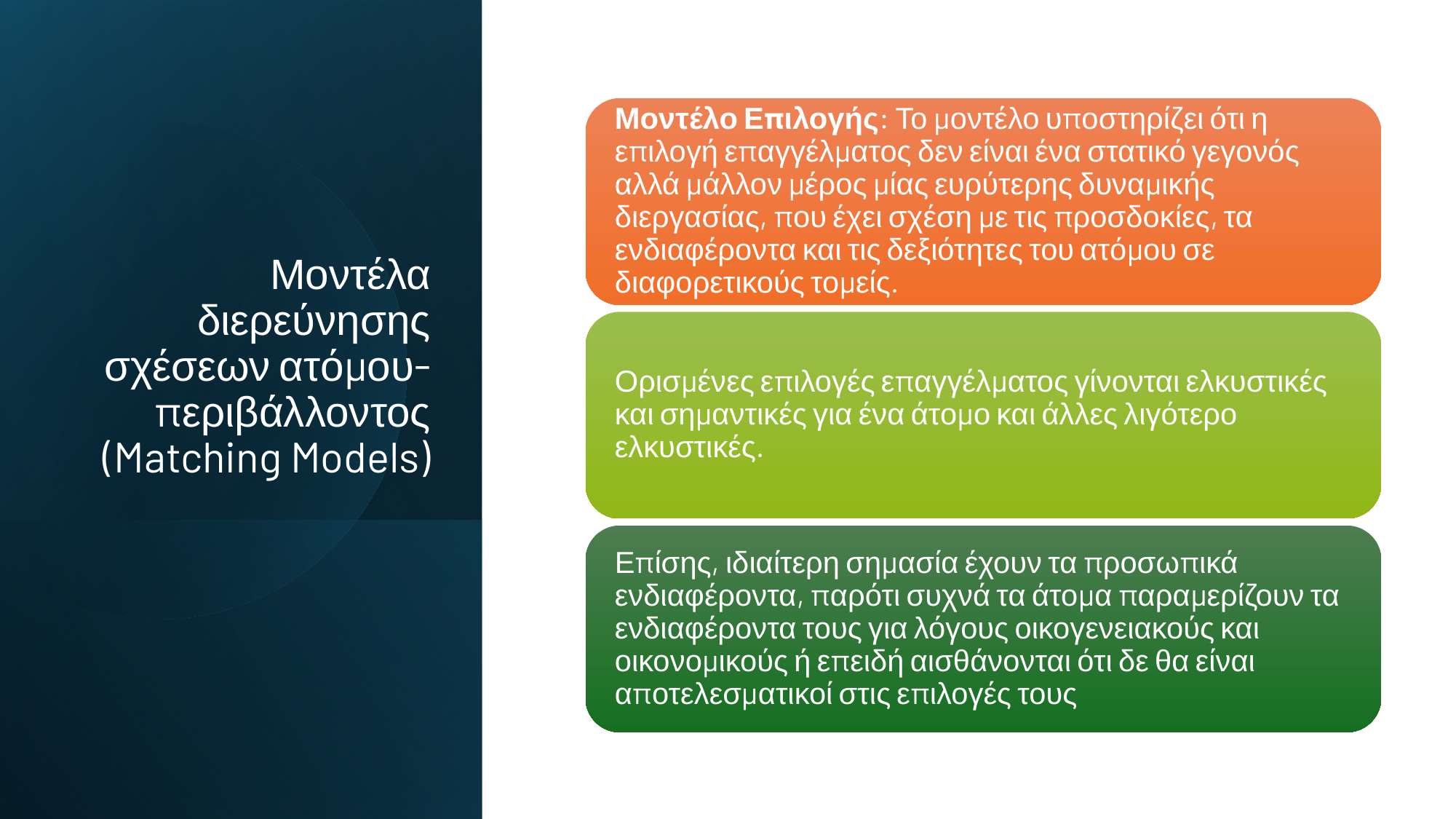

Μοντέλο Επιλογής: Το μοντέλο υποστηρίζει ότι η επιλογή επαγγέλματος δεν είναι ένα στατικό γεγονός αλλά μάλλον μέρος μίας ευρύτερης δυναμικής διεργασίας, που έχει σχέση με τις προσδοκίες, τα ενδιαφέροντα και τις δεξιότητες του ατόμου σε διαφορετικούς τομείς.
Ορισμένες επιλογές επαγγέλματος γίνονται ελκυστικές και σημαντικές για ένα άτομο και άλλες λιγότερο ελκυστικές.
Επίσης, ιδιαίτερη σημασία έχουν τα προσωπικά ενδιαφέροντα, παρότι συχνά τα άτομα παραμερίζουν τα ενδιαφέροντα τους για λόγους οικογενειακούς και οικονομικούς ή επειδή αισθάνονται ότι δε θα είναι αποτελεσματικοί στις επιλογές τους

# Μοντέλα διερεύνησης σχέσεων ατόμου-περιβάλλοντος (Matching Models)